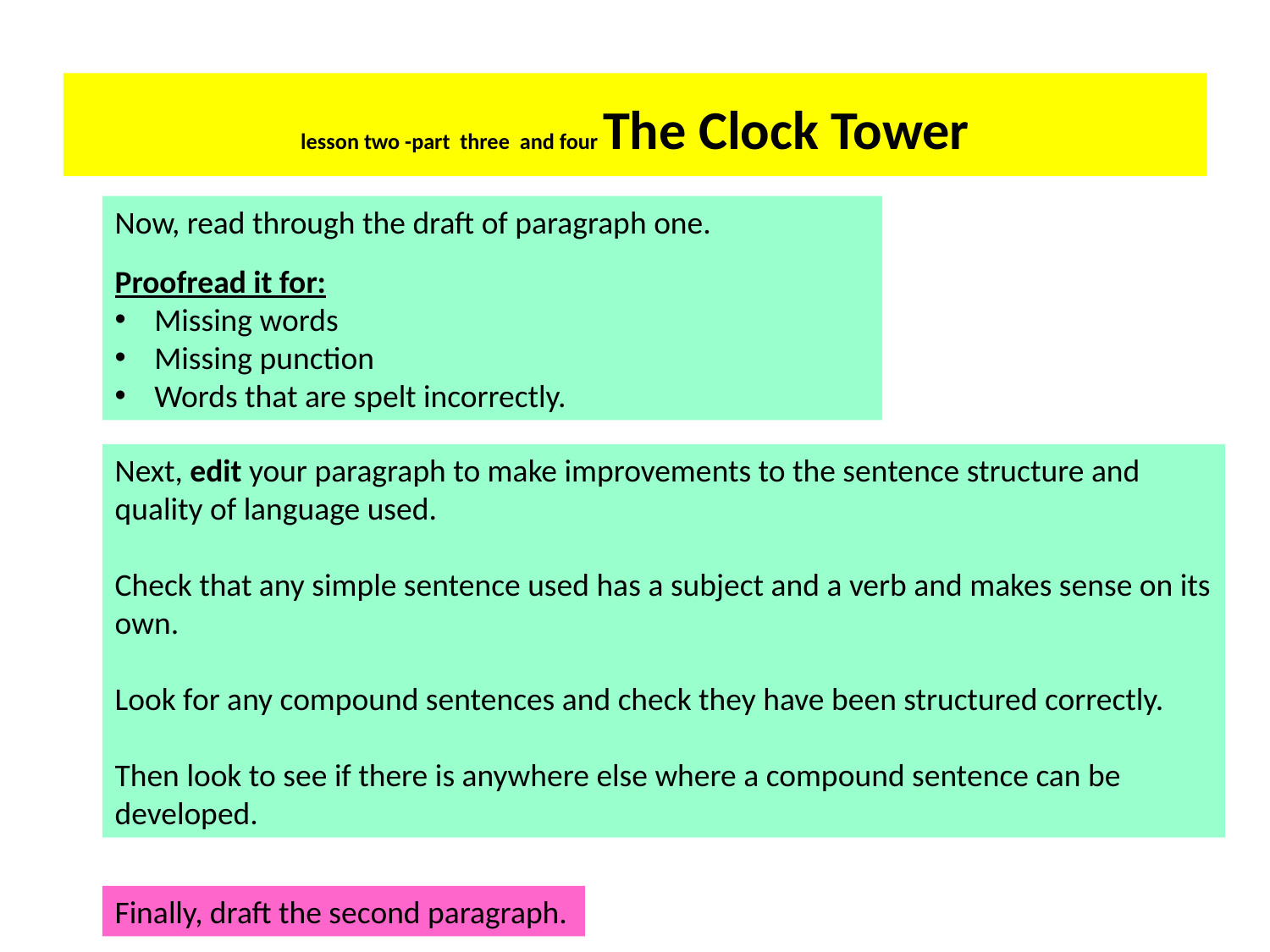

lesson two -part  three  and four The Clock Tower
Now, read through the draft of paragraph one.

Proofread it for:
Missing words
Missing punction
Words that are spelt incorrectly.
Next, edit your paragraph to make improvements to the sentence structure and quality of language used.

Check that any simple sentence used has a subject and a verb and makes sense on its own.

Look for any compound sentences and check they have been structured correctly.

Then look to see if there is anywhere else where a compound sentence can be developed.
Finally, draft the second paragraph.